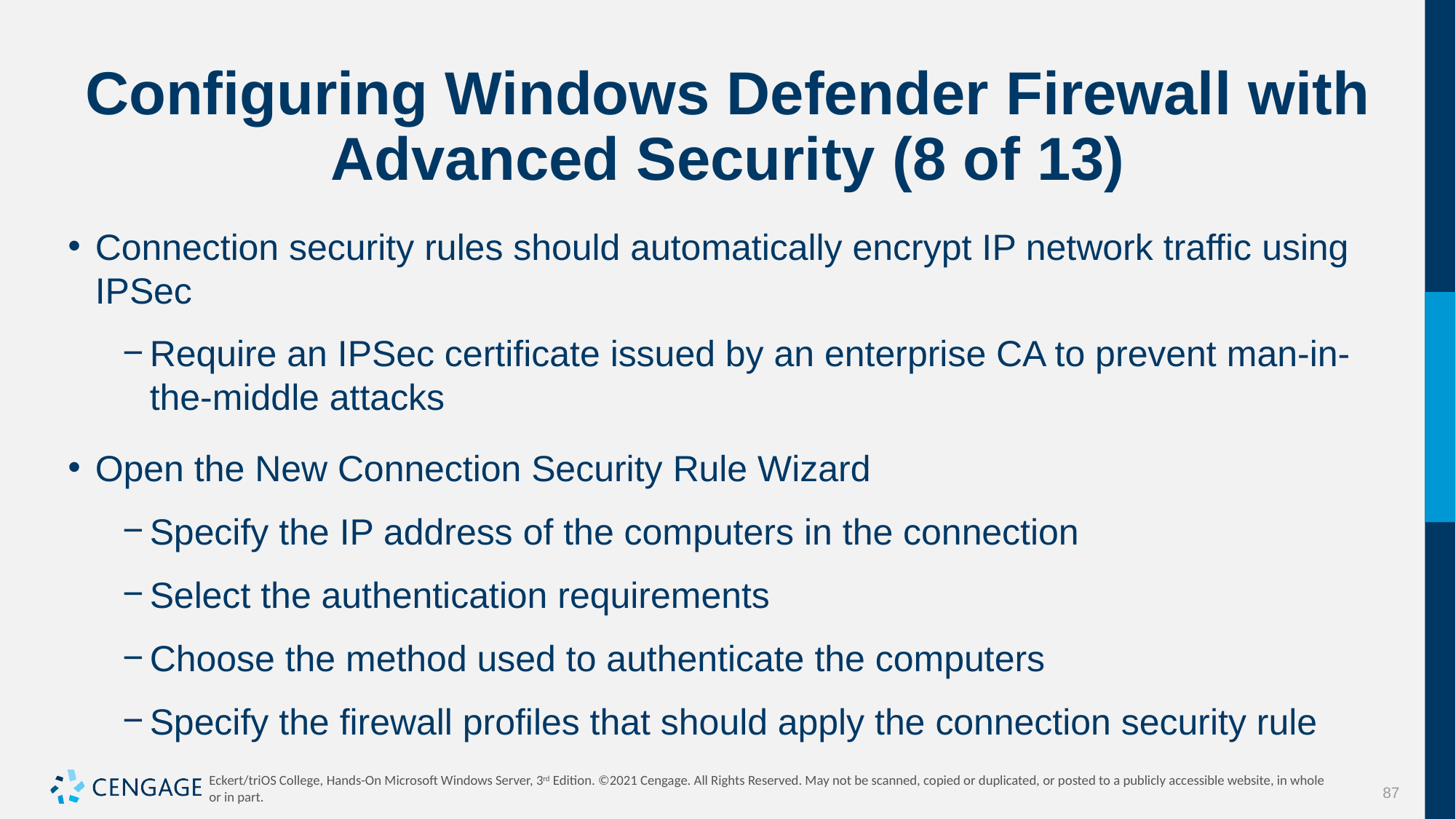

# Configuring Windows Defender Firewall with Advanced Security (8 of 13)
Connection security rules should automatically encrypt IP network traffic using IPSec
Require an IPSec certificate issued by an enterprise CA to prevent man-in-the-middle attacks
Open the New Connection Security Rule Wizard
Specify the IP address of the computers in the connection
Select the authentication requirements
Choose the method used to authenticate the computers
Specify the firewall profiles that should apply the connection security rule